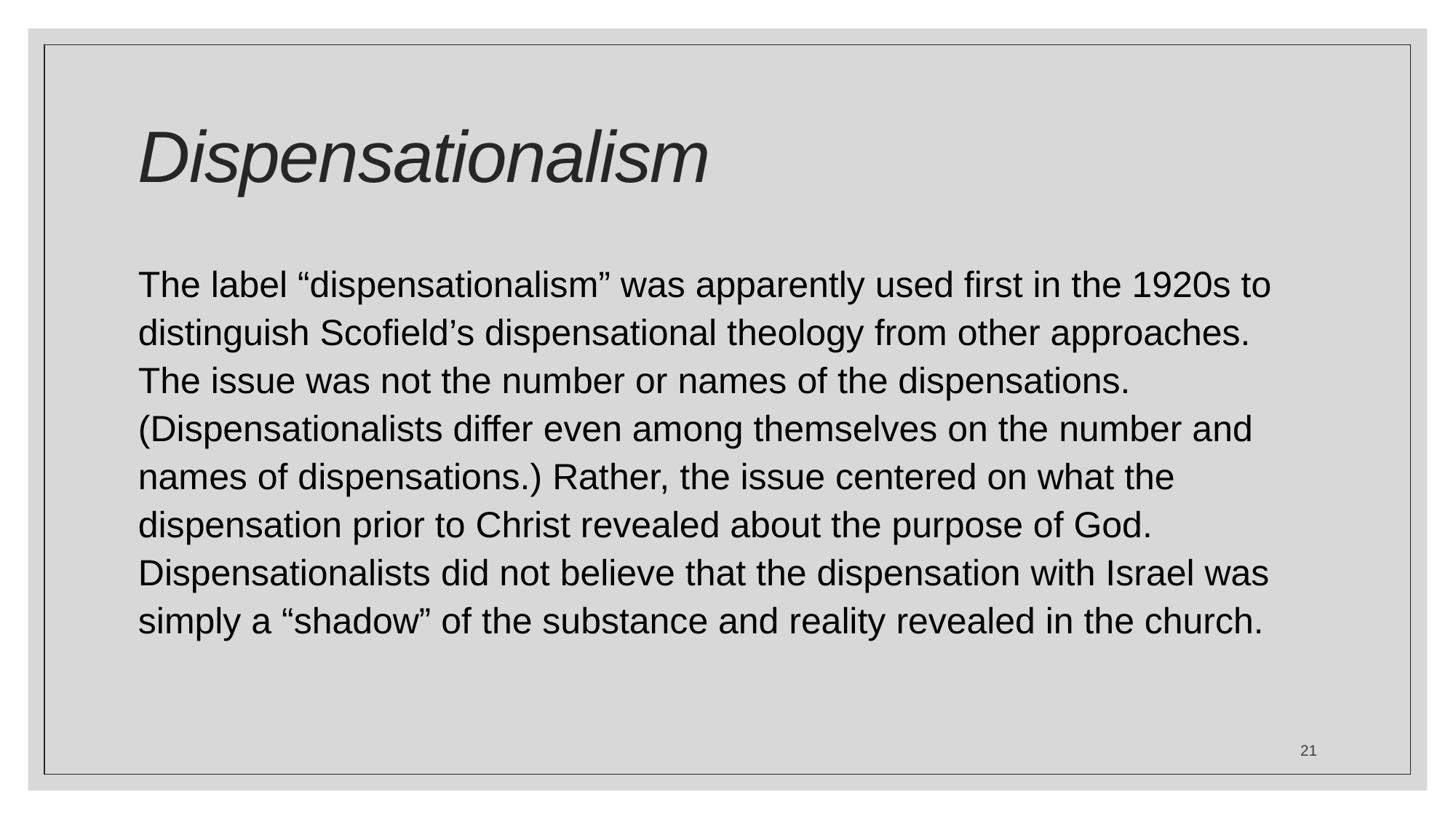

# Dispensationalism
The label “dispensationalism” was apparently used first in the 1920s to distinguish Scofield’s dispensational theology from other approaches. The issue was not the number or names of the dispensations. (Dispensationalists differ even among themselves on the number and names of dispensations.) Rather, the issue centered on what the dispensation prior to Christ revealed about the purpose of God. Dispensationalists did not believe that the dispensation with Israel was simply a “shadow” of the substance and reality revealed in the church.
21